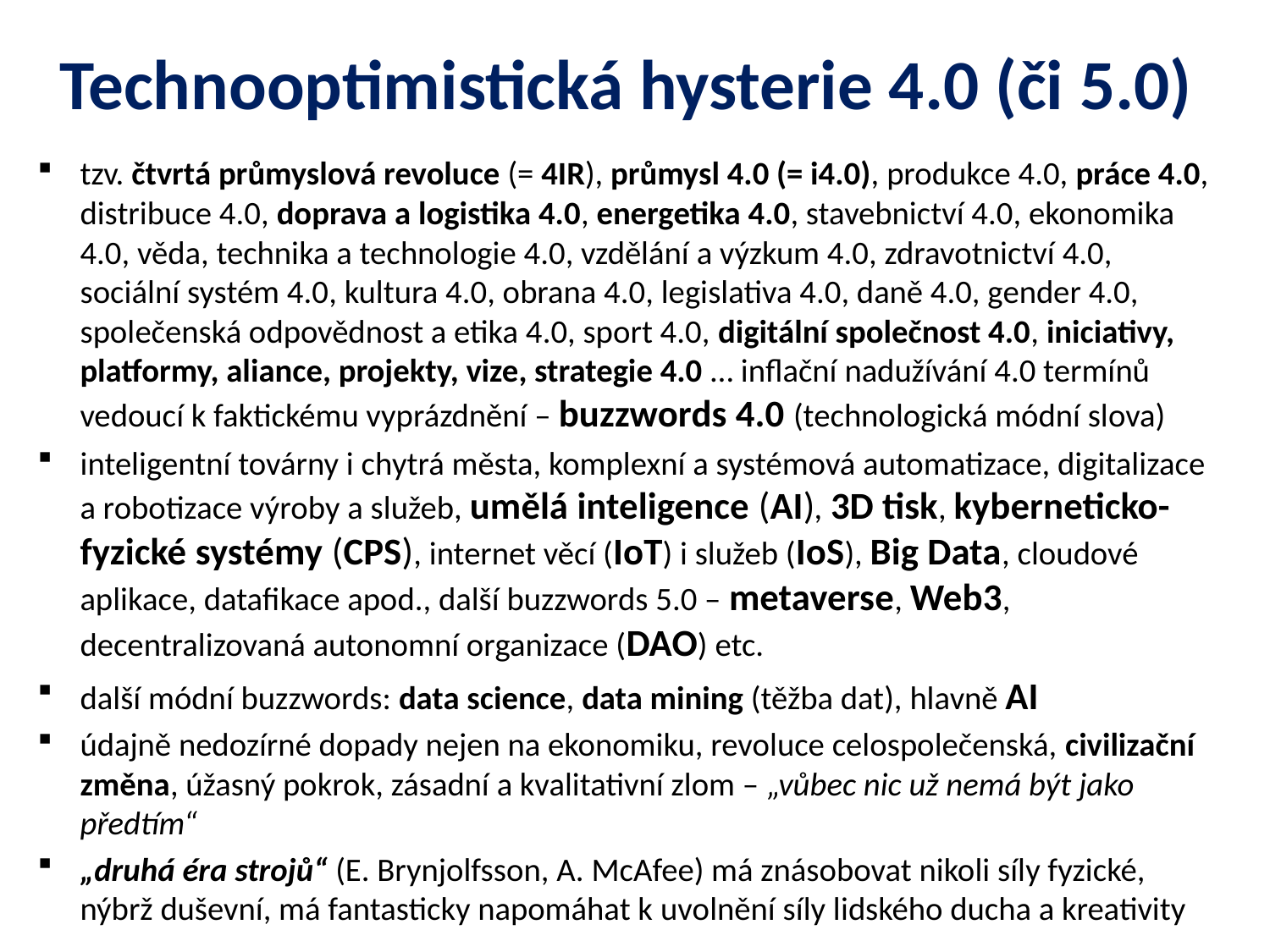

# Technooptimistická hysterie 4.0 (či 5.0)
tzv. čtvrtá průmyslová revoluce (= 4IR), průmysl 4.0 (= i4.0), produkce 4.0, práce 4.0, distribuce 4.0, doprava a logistika 4.0, energetika 4.0, stavebnictví 4.0, ekonomika 4.0, věda, technika a technologie 4.0, vzdělání a výzkum 4.0, zdravotnictví 4.0, sociální systém 4.0, kultura 4.0, obrana 4.0, legislativa 4.0, daně 4.0, gender 4.0, společenská odpovědnost a etika 4.0, sport 4.0, digitální společnost 4.0, iniciativy, platformy, aliance, projekty, vize, strategie 4.0 … inflační nadužívání 4.0 termínů vedoucí k faktickému vyprázdnění – buzzwords 4.0 (technologická módní slova)
inteligentní továrny i chytrá města, komplexní a systémová automatizace, digitalizace a robotizace výroby a služeb, umělá inteligence (AI), 3D tisk, kyberneticko-fyzické systémy (CPS), internet věcí (IoT) i služeb (IoS), Big Data, cloudové aplikace, datafikace apod., další buzzwords 5.0 – metaverse, Web3, decentralizovaná autonomní organizace (DAO) etc.
další módní buzzwords: data science, data mining (těžba dat), hlavně AI
údajně nedozírné dopady nejen na ekonomiku, revoluce celospolečenská, civilizační změna, úžasný pokrok, zásadní a kvalitativní zlom – „vůbec nic už nemá být jako předtím“
„druhá éra strojů“ (E. Brynjolfsson, A. McAfee) má znásobovat nikoli síly fyzické, nýbrž duševní, má fantasticky napomáhat k uvolnění síly lidského ducha a kreativity